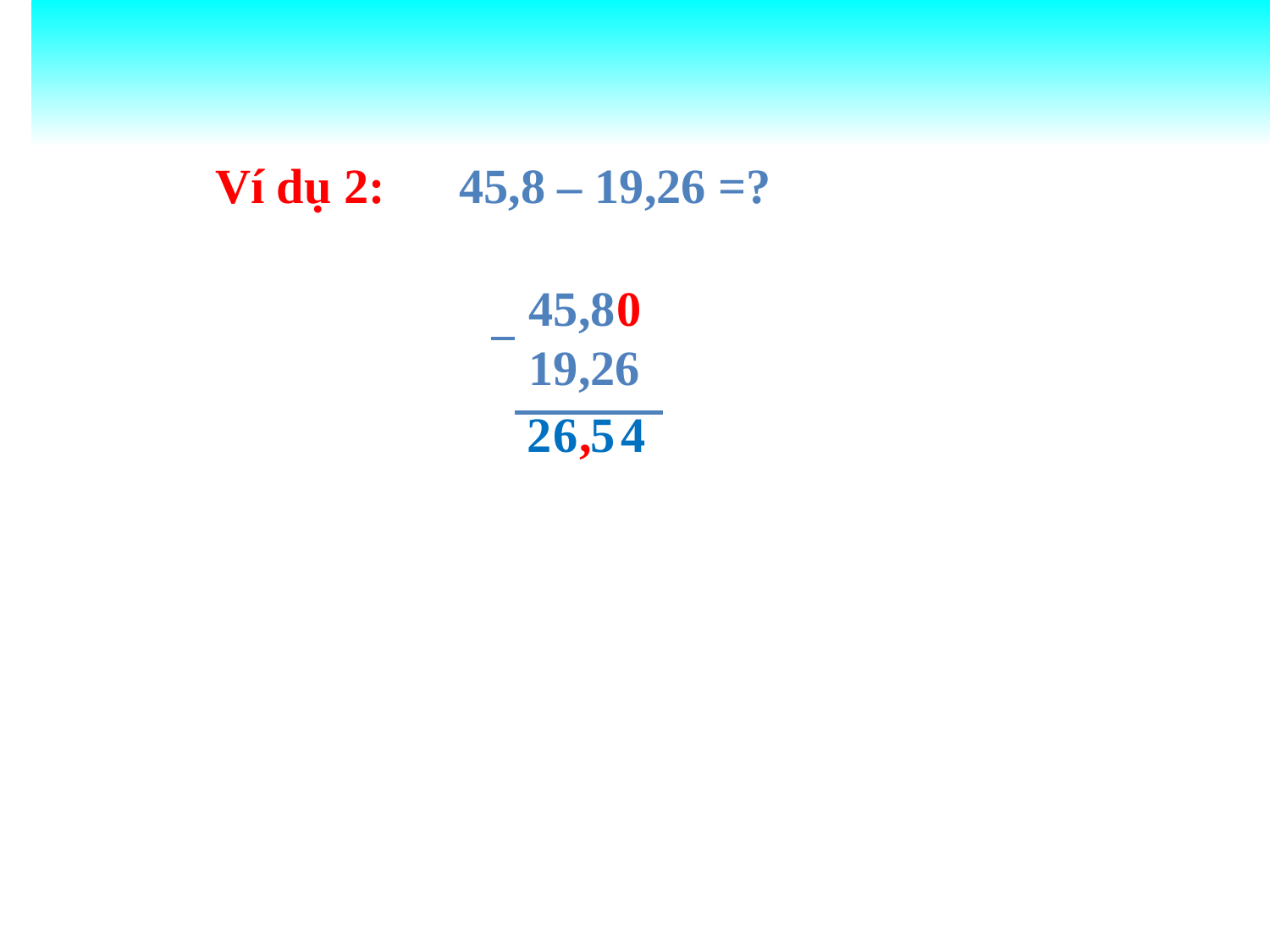

Ví dụ 2:      45,8 – 19,26 =?

     45,8
     19,26

0

2

6

,

5

4